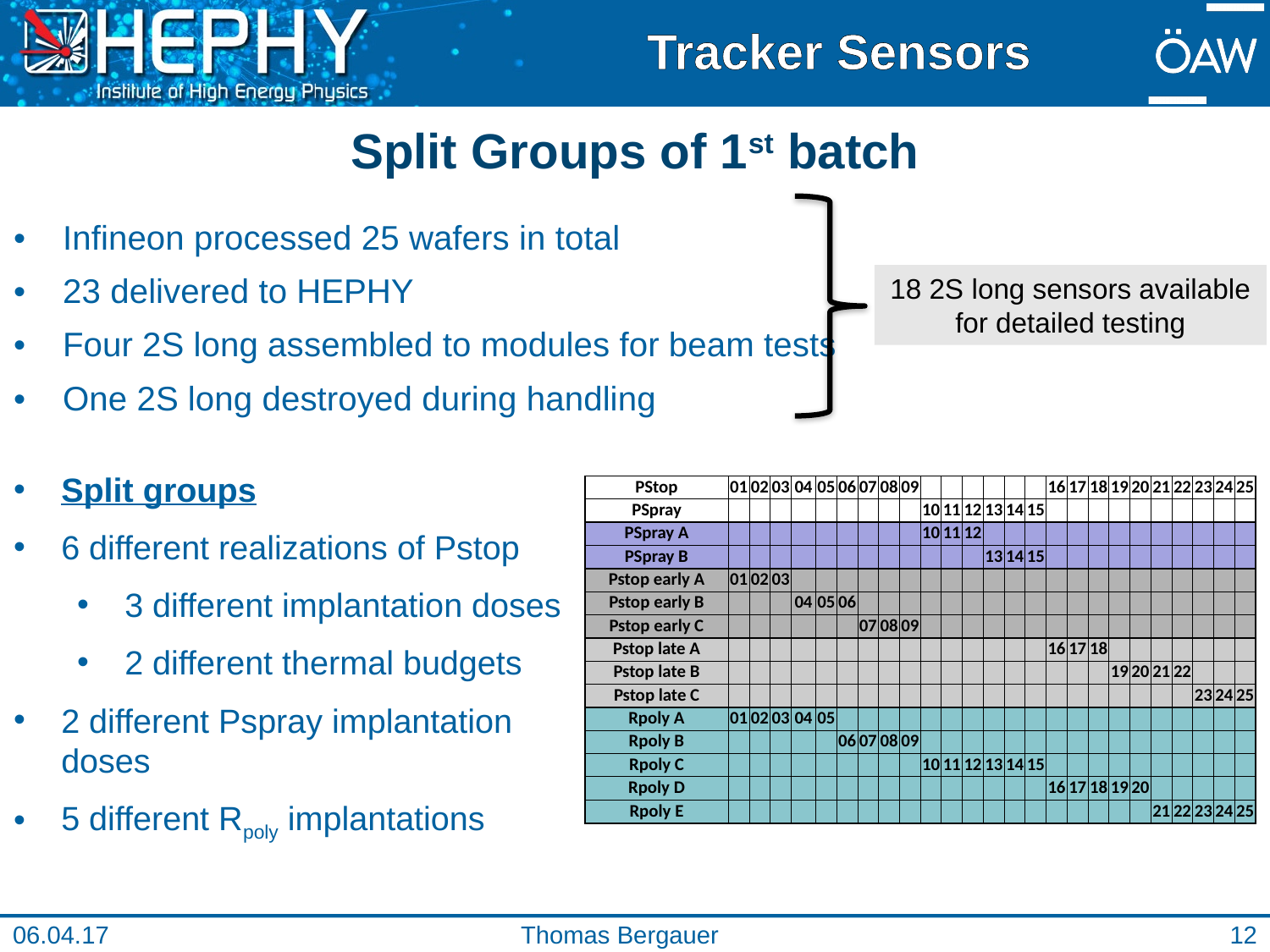

Tracker Sensors
# Split Groups of 1st batch

Infineon processed 25 wafers in total
23 delivered to HEPHY
Four 2S long assembled to modules for beam tests
One 2S long destroyed during handling

18 2S long sensors available for detailed testing
Split groups
6 different realizations of Pstop
3 different implantation doses
2 different thermal budgets
2 different Pspray implantation doses
5 different Rpoly implantations

| PStop | 01 | 02 | 03 | 04 | 05 | 06 | 07 | 08 | 09 |  |  |  |  |  |  | 16 | 17 | 18 | 19 | 20 | 21 | 22 | 23 | 24 | 25 |
| --- | --- | --- | --- | --- | --- | --- | --- | --- | --- | --- | --- | --- | --- | --- | --- | --- | --- | --- | --- | --- | --- | --- | --- | --- | --- |
| PSpray |  |  |  |  |  |  |  |  |  | 10 | 11 | 12 | 13 | 14 | 15 |  |  |  |  |  |  |  |  |  |  |
| PSpray A |  |  |  |  |  |  |  |  |  | 10 | 11 | 12 |  |  |  |  |  |  |  |  |  |  |  |  |  |
| PSpray B |  |  |  |  |  |  |  |  |  |  |  |  | 13 | 14 | 15 |  |  |  |  |  |  |  |  |  |  |
| Pstop early A | 01 | 02 | 03 |  |  |  |  |  |  |  |  |  |  |  |  |  |  |  |  |  |  |  |  |  |  |
| Pstop early B |  |  |  | 04 | 05 | 06 |  |  |  |  |  |  |  |  |  |  |  |  |  |  |  |  |  |  |  |
| Pstop early C |  |  |  |  |  |  | 07 | 08 | 09 |  |  |  |  |  |  |  |  |  |  |  |  |  |  |  |  |
| Pstop late A |  |  |  |  |  |  |  |  |  |  |  |  |  |  |  | 16 | 17 | 18 |  |  |  |  |  |  |  |
| Pstop late B |  |  |  |  |  |  |  |  |  |  |  |  |  |  |  |  |  |  | 19 | 20 | 21 | 22 |  |  |  |
| Pstop late C |  |  |  |  |  |  |  |  |  |  |  |  |  |  |  |  |  |  |  |  |  |  | 23 | 24 | 25 |
| Rpoly A | 01 | 02 | 03 | 04 | 05 |  |  |  |  |  |  |  |  |  |  |  |  |  |  |  |  |  |  |  |  |
| Rpoly B |  |  |  |  |  | 06 | 07 | 08 | 09 |  |  |  |  |  |  |  |  |  |  |  |  |  |  |  |  |
| Rpoly C |  |  |  |  |  |  |  |  |  | 10 | 11 | 12 | 13 | 14 | 15 |  |  |  |  |  |  |  |  |  |  |
| Rpoly D |  |  |  |  |  |  |  |  |  |  |  |  |  |  |  | 16 | 17 | 18 | 19 | 20 |  |  |  |  |  |
| Rpoly E |  |  |  |  |  |  |  |  |  |  |  |  |  |  |  |  |  |  |  |  | 21 | 22 | 23 | 24 | 25 |
06.04.17
Thomas Bergauer
12